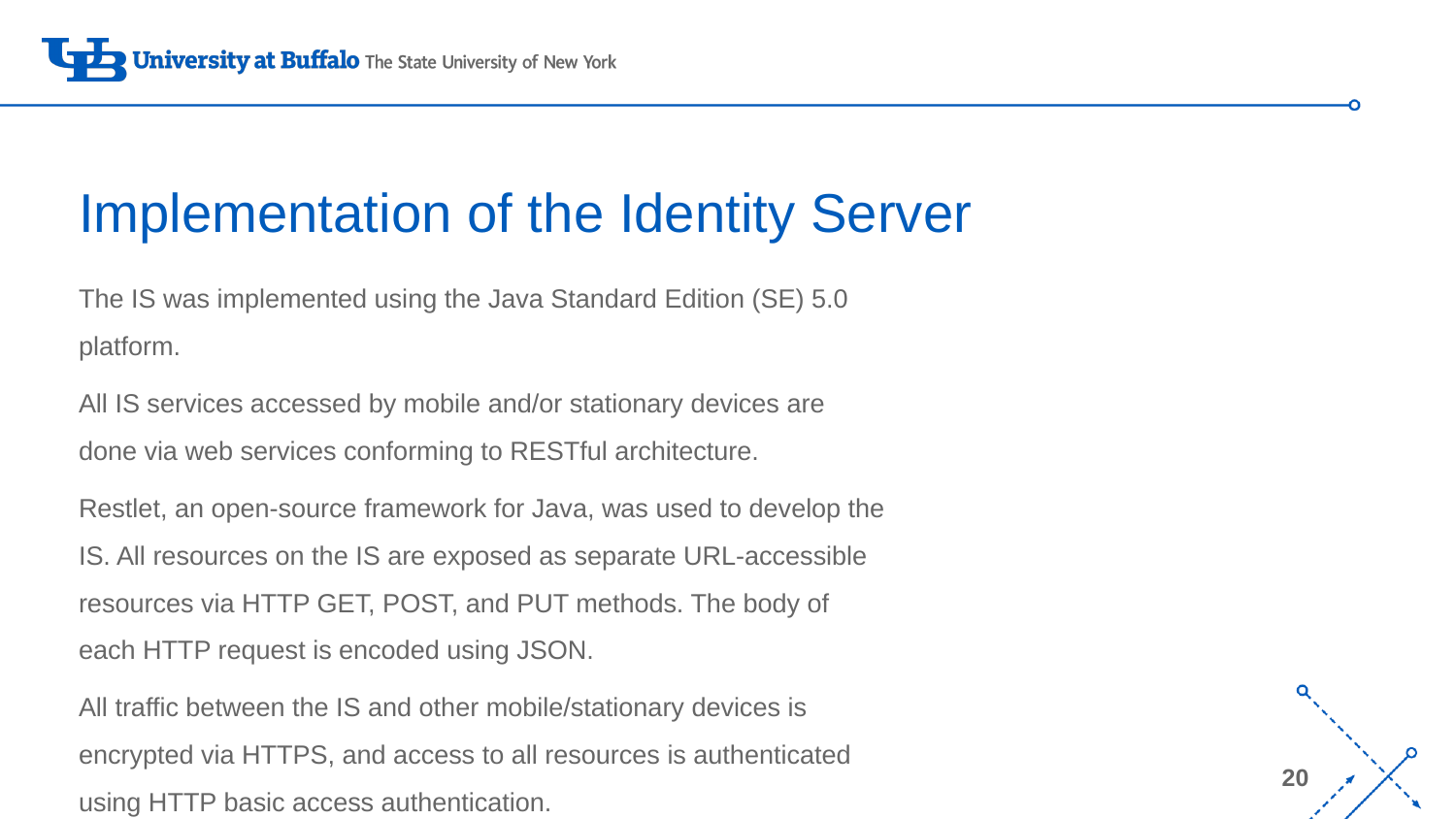

# Implementation of the Identity Server
The IS was implemented using the Java Standard Edition (SE) 5.0 platform.
All IS services accessed by mobile and/or stationary devices are done via web services conforming to RESTful architecture.
Restlet, an open-source framework for Java, was used to develop the IS. All resources on the IS are exposed as separate URL-accessible resources via HTTP GET, POST, and PUT methods. The body of each HTTP request is encoded using JSON.
All traffic between the IS and other mobile/stationary devices is encrypted via HTTPS, and access to all resources is authenticated using HTTP basic access authentication.